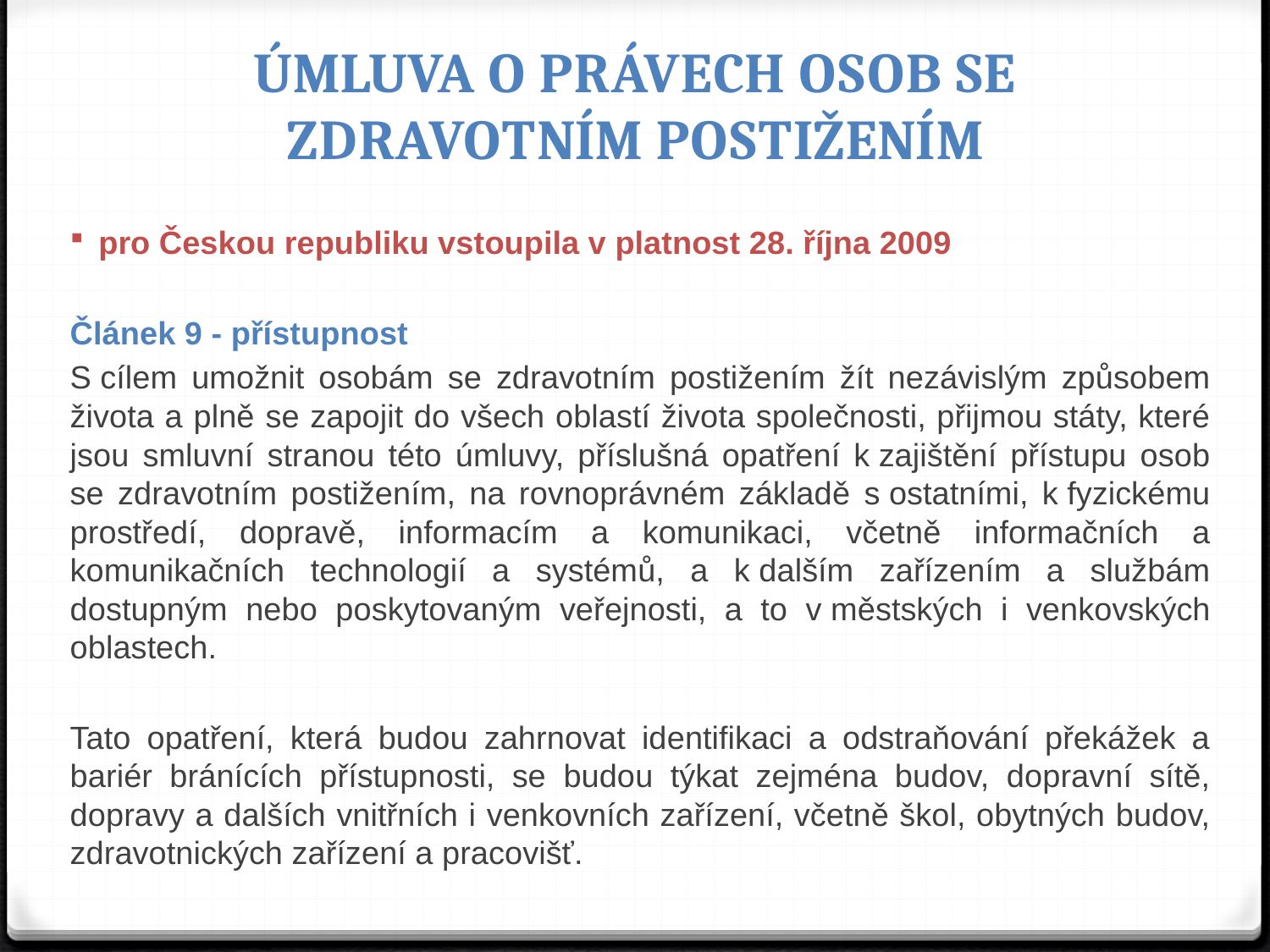

# Úmluva o právech osob se zdravotním postižením
pro Českou republiku vstoupila v platnost 28. října 2009

Článek 9 - přístupnost
S cílem umožnit osobám se zdravotním postižením žít nezávislým způsobem života a plně se zapojit do všech oblastí života společnosti, přijmou státy, které jsou smluvní stranou této úmluvy, příslušná opatření k zajištění přístupu osob se zdravotním postižením, na rovnoprávném základě s ostatními, k fyzickému prostředí, dopravě, informacím a komunikaci, včetně informačních a komunikačních technologií a systémů, a k dalším zařízením a službám dostupným nebo poskytovaným veřejnosti, a to v městských i venkovských oblastech.

Tato opatření, která budou zahrnovat identifikaci a odstraňování překážek a bariér bránících přístupnosti, se budou týkat zejména budov, dopravní sítě, dopravy a dalších vnitřních i venkovních zařízení, včetně škol, obytných budov, zdravotnických zařízení a pracovišť.